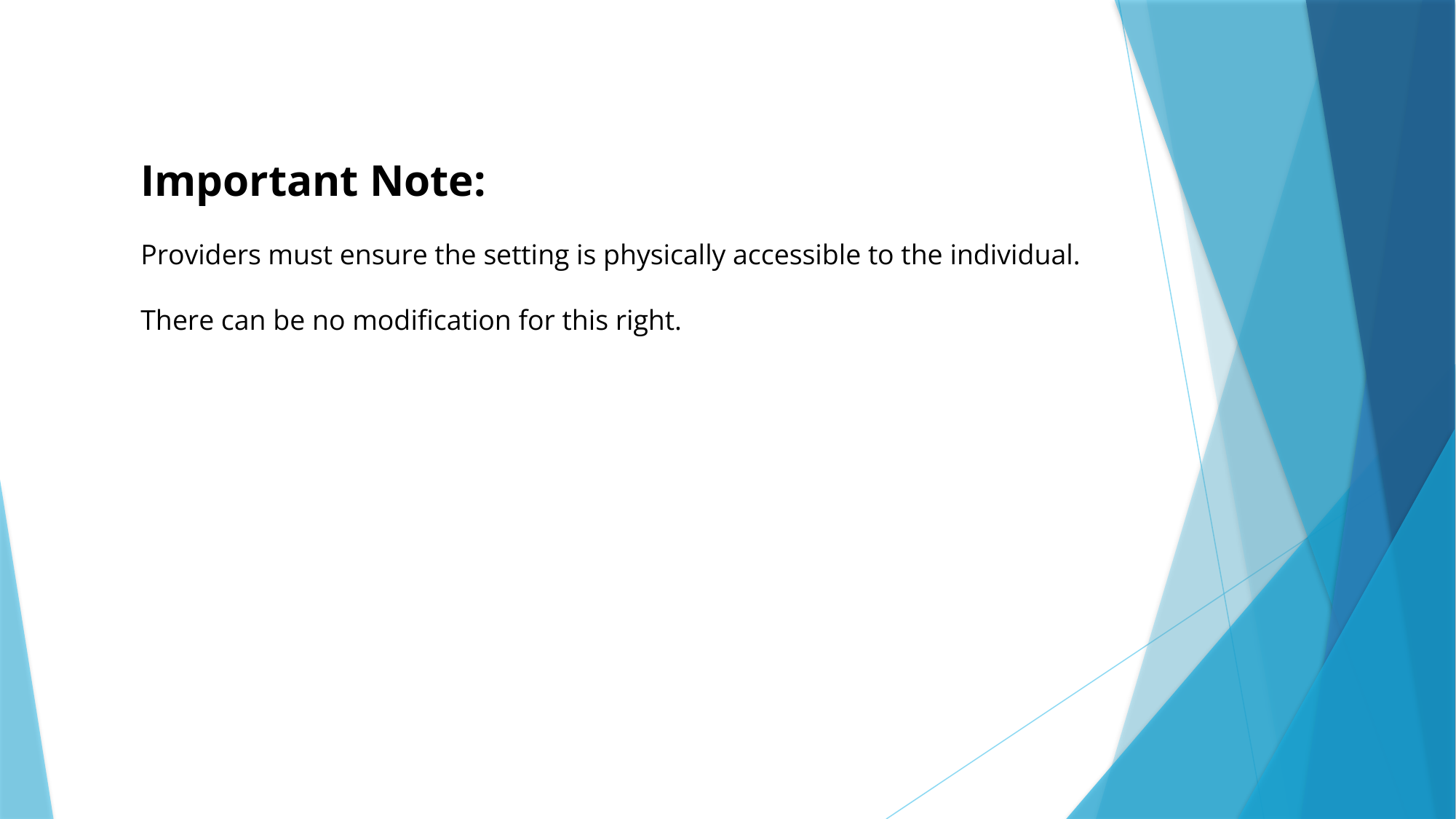

Important Note:

Providers must ensure the setting is physically accessible to the individual.

There can be no modification for this right.